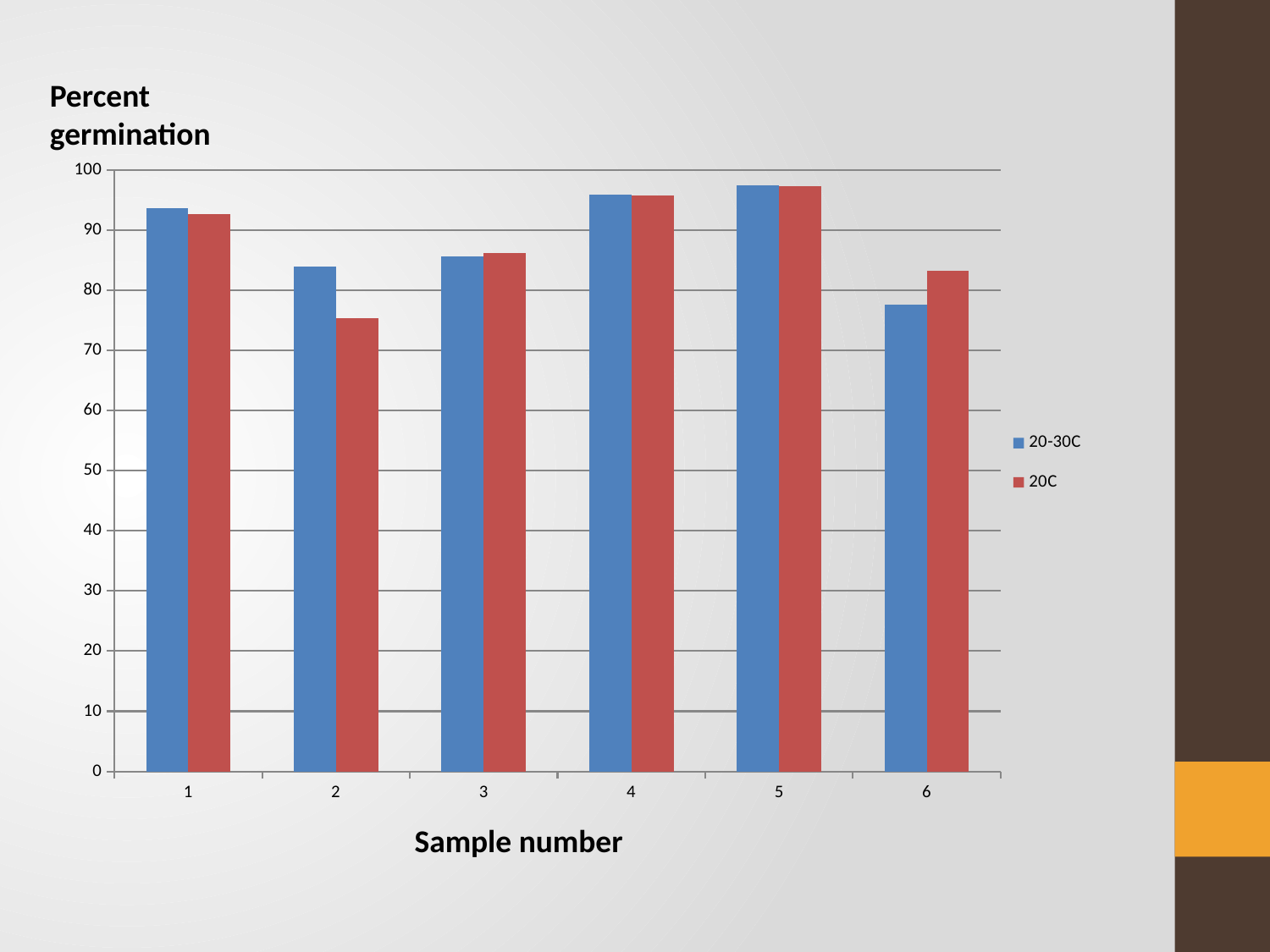

Percent germination

### Chart

| Category | 20-30C | 20C |
|---|---|---|
Sample number